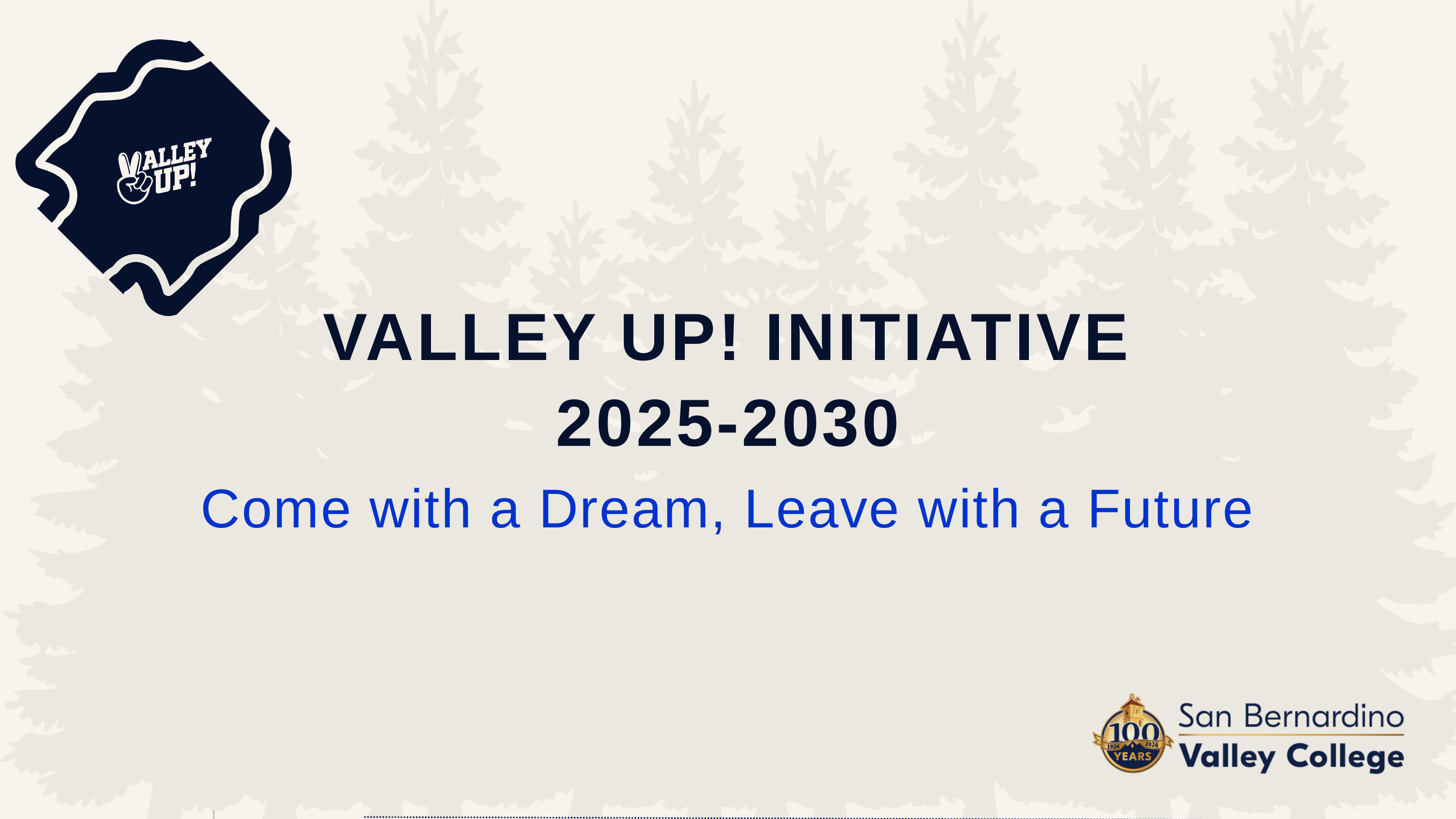

VALLEY UP! INITIATIVE
2025-2030
Come with a Dream, Leave with a Future